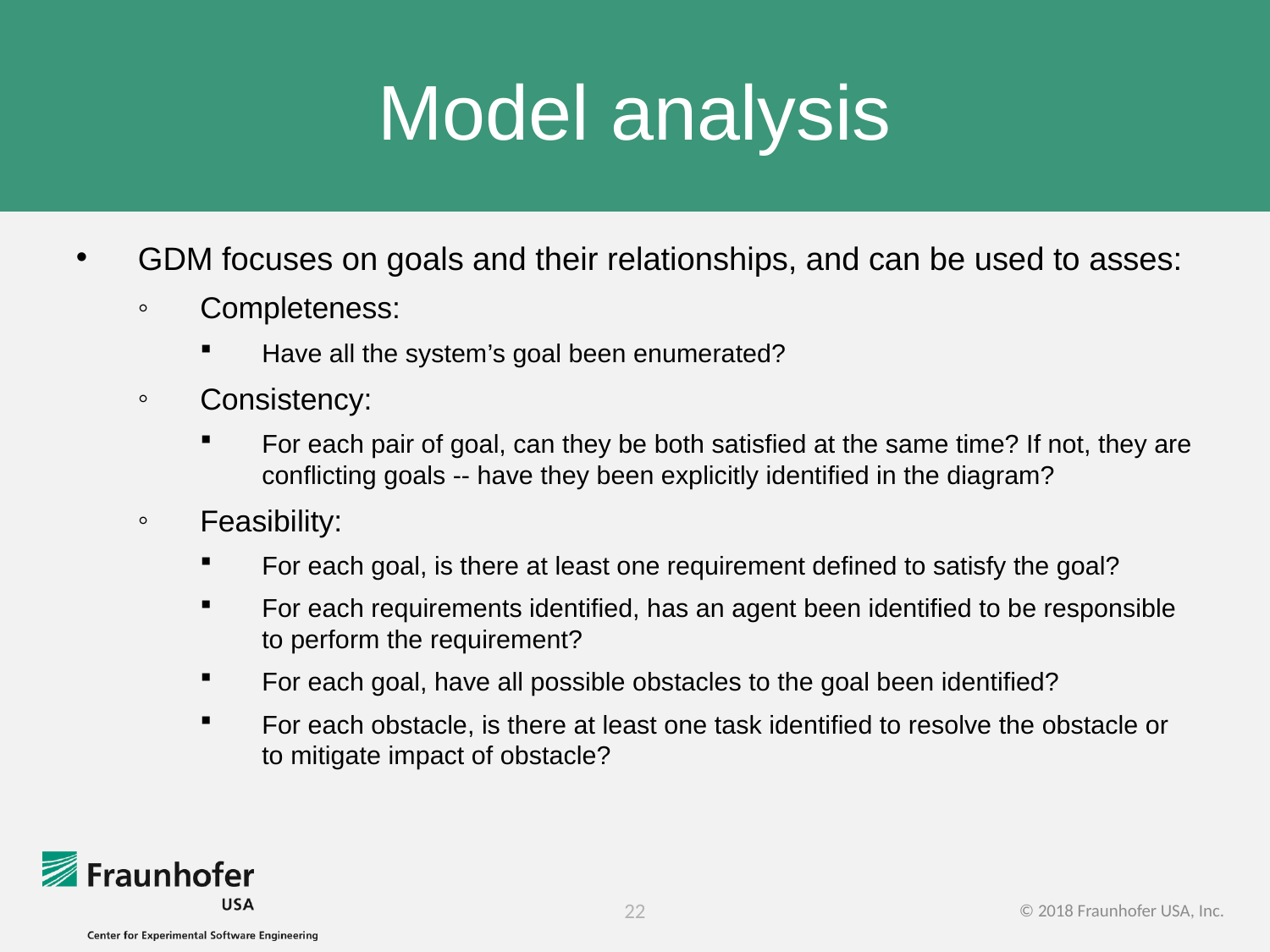

# Model analysis
GDM focuses on goals and their relationships, and can be used to asses:
Completeness:
Have all the system’s goal been enumerated?
Consistency:
For each pair of goal, can they be both satisfied at the same time? If not, they are conflicting goals -- have they been explicitly identified in the diagram?
Feasibility:
For each goal, is there at least one requirement defined to satisfy the goal?
For each requirements identified, has an agent been identified to be responsible to perform the requirement?
For each goal, have all possible obstacles to the goal been identified?
For each obstacle, is there at least one task identified to resolve the obstacle or to mitigate impact of obstacle?

22